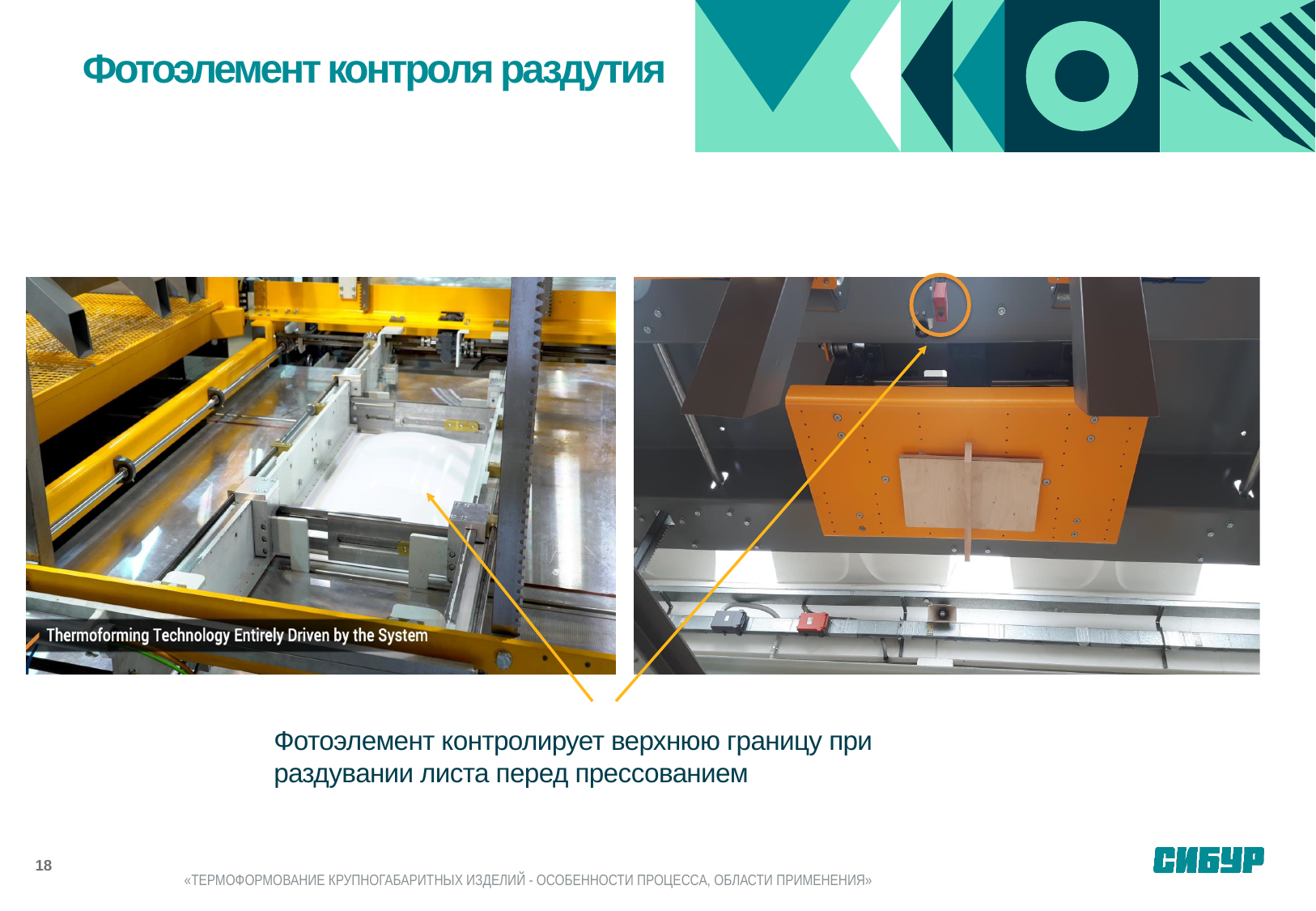

Фотоэлемент контроля раздутия

Фотоэлемент контролирует верхнюю границу при раздувании листа перед прессованием
18
«ТЕРМОФОРМОВАНИЕ КРУПНОГАБАРИТНЫХ ИЗДЕЛИЙ - ОСОБЕННОСТИ ПРОЦЕССА, ОБЛАСТИ ПРИМЕНЕНИЯ»